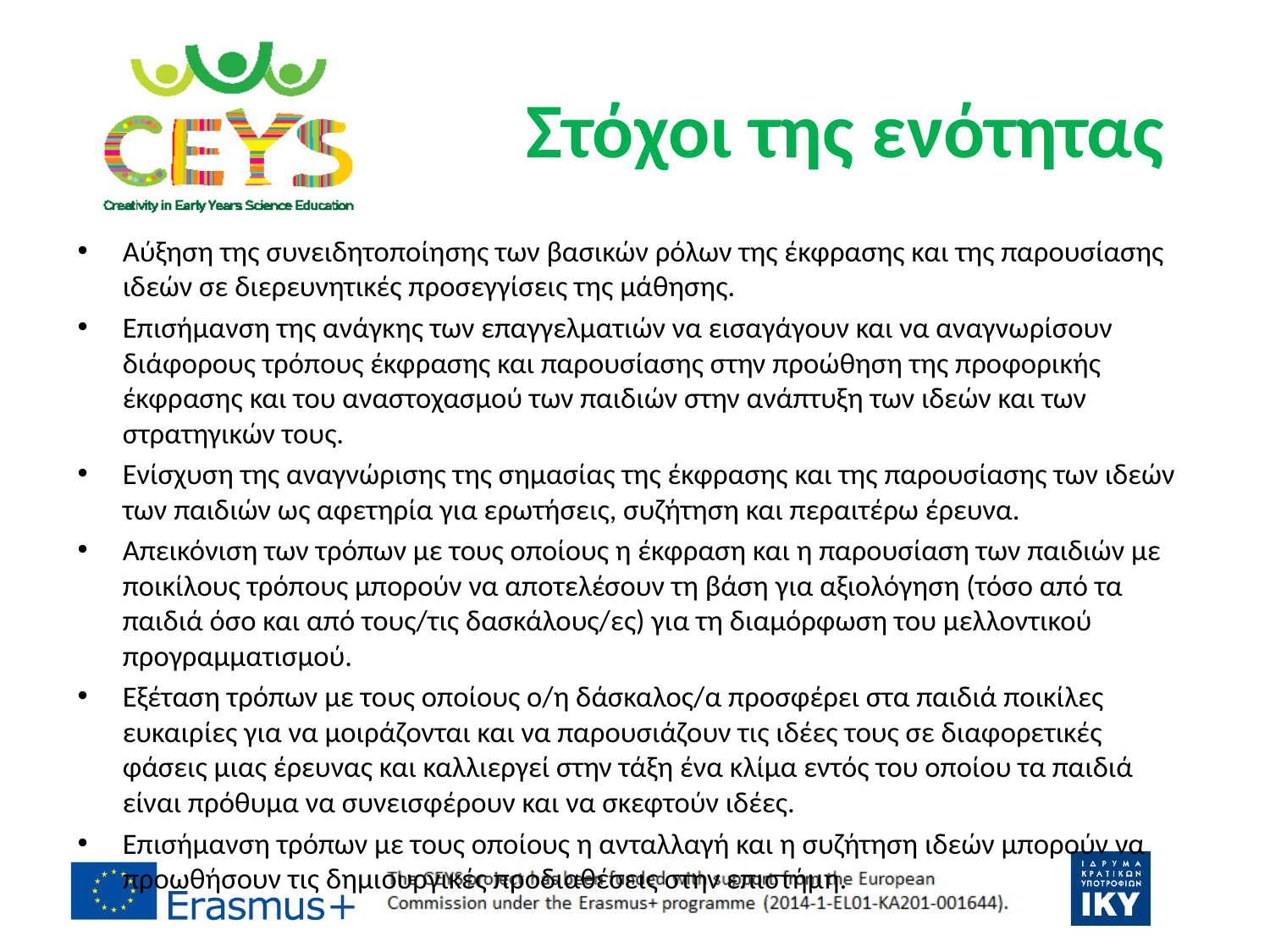

# Στόχοι της ενότητας
Αύξηση της συνειδητοποίησης των βασικών ρόλων της έκφρασης και της παρουσίασης ιδεών σε διερευνητικές προσεγγίσεις της μάθησης.
Επισήμανση της ανάγκης των επαγγελματιών να εισαγάγουν και να αναγνωρίσουν διάφορους τρόπους έκφρασης και παρουσίασης στην προώθηση της προφορικής έκφρασης και του αναστοχασμού των παιδιών στην ανάπτυξη των ιδεών και των στρατηγικών τους.
Ενίσχυση της αναγνώρισης της σημασίας της έκφρασης και της παρουσίασης των ιδεών των παιδιών ως αφετηρία για ερωτήσεις, συζήτηση και περαιτέρω έρευνα.
Απεικόνιση των τρόπων με τους οποίους η έκφραση και η παρουσίαση των παιδιών με ποικίλους τρόπους μπορούν να αποτελέσουν τη βάση για αξιολόγηση (τόσο από τα παιδιά όσο και από τους/τις δασκάλους/ες) για τη διαμόρφωση του μελλοντικού προγραμματισμού.
Εξέταση τρόπων με τους οποίους ο/η δάσκαλος/α προσφέρει στα παιδιά ποικίλες ευκαιρίες για να μοιράζονται και να παρουσιάζουν τις ιδέες τους σε διαφορετικές φάσεις μιας έρευνας και καλλιεργεί στην τάξη ένα κλίμα εντός του οποίου τα παιδιά είναι πρόθυμα να συνεισφέρουν και να σκεφτούν ιδέες.
Επισήμανση τρόπων με τους οποίους η ανταλλαγή και η συζήτηση ιδεών μπορούν να προωθήσουν τις δημιουργικές προδιαθέσεις στην επιστήμη.